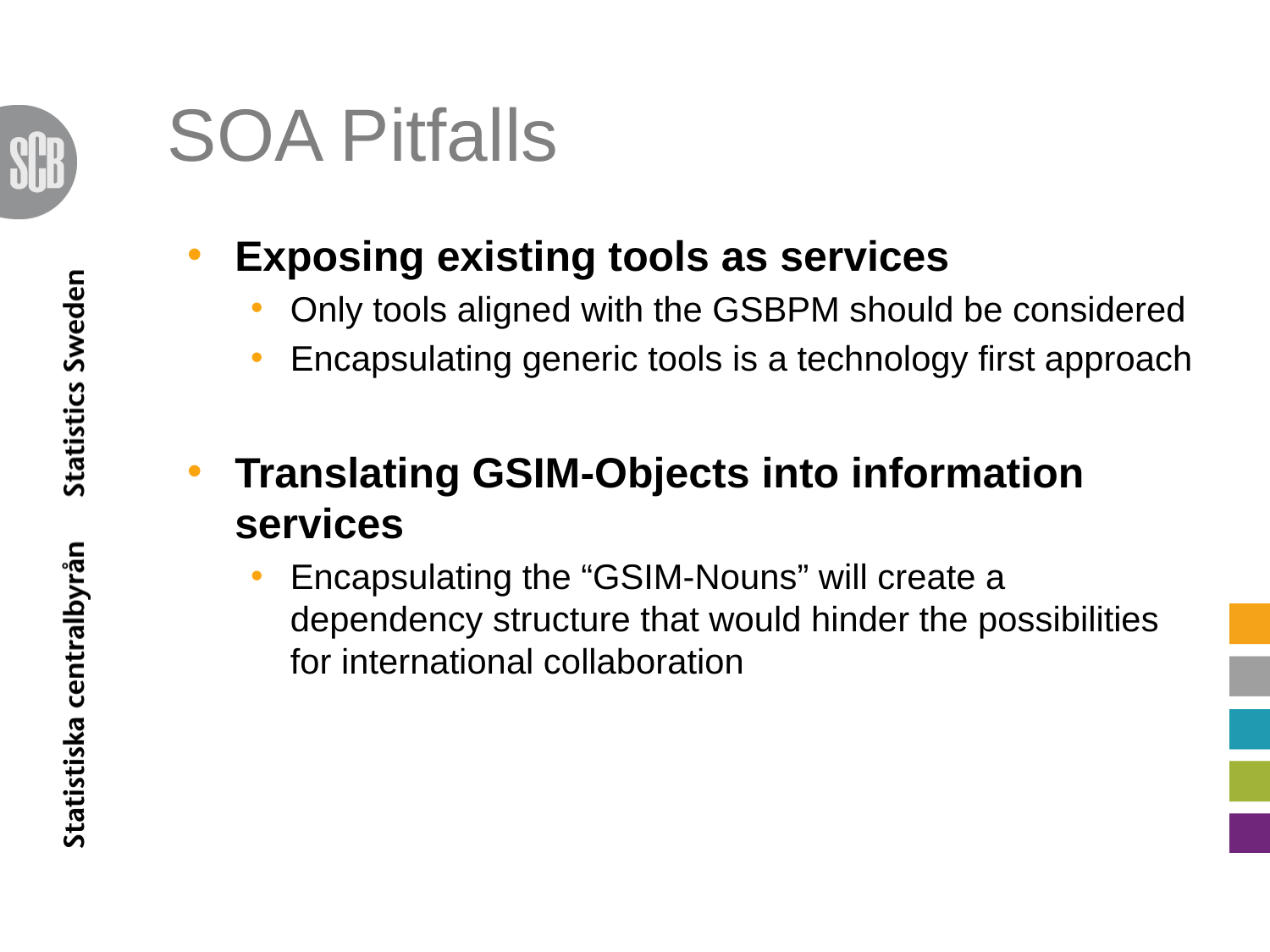

# SOA Pitfalls
Exposing existing tools as services
Only tools aligned with the GSBPM should be considered
Encapsulating generic tools is a technology first approach

Translating GSIM-Objects into information services
Encapsulating the “GSIM-Nouns” will create a dependency structure that would hinder the possibilities for international collaboration